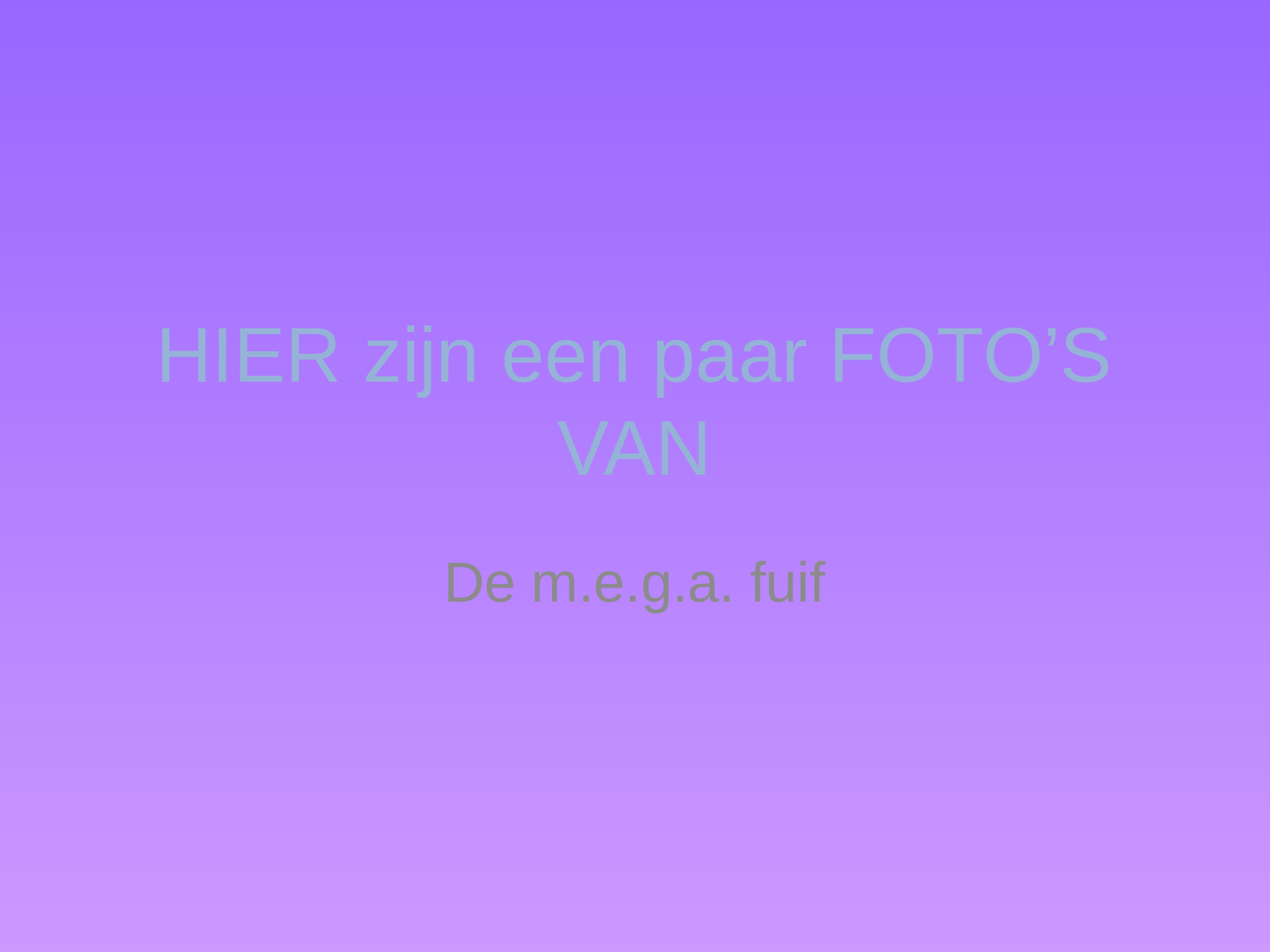

# HIER zijn een paar FOTO’S VAN
De m.e.g.a. fuif